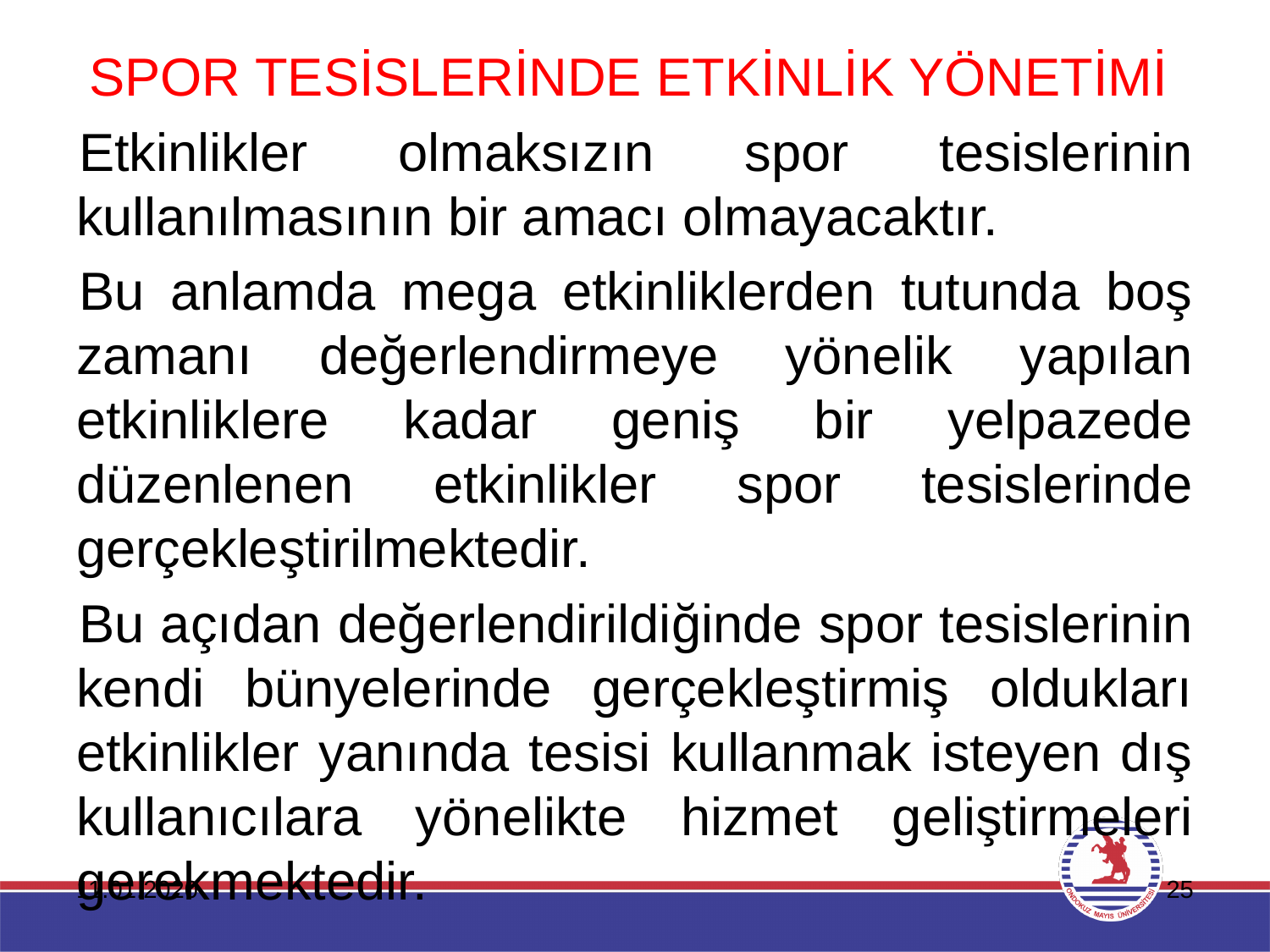

SPOR TESİSLERİNDE ETKİNLİK YÖNETİMİ
Etkinlikler olmaksızın spor tesislerinin kullanılmasının bir amacı olmayacaktır.
Bu anlamda mega etkinliklerden tutunda boş zamanı değerlendirmeye yönelik yapılan etkinliklere kadar geniş bir yelpazede düzenlenen etkinlikler spor tesislerinde gerçekleştirilmektedir.
Bu açıdan değerlendirildiğinde spor tesislerinin kendi bünyelerinde gerçekleştirmiş oldukları etkinlikler yanında tesisi kullanmak isteyen dış kullanıcılara yönelikte hizmet geliştirmeleri gerekmektedir.
11.01.2020
25